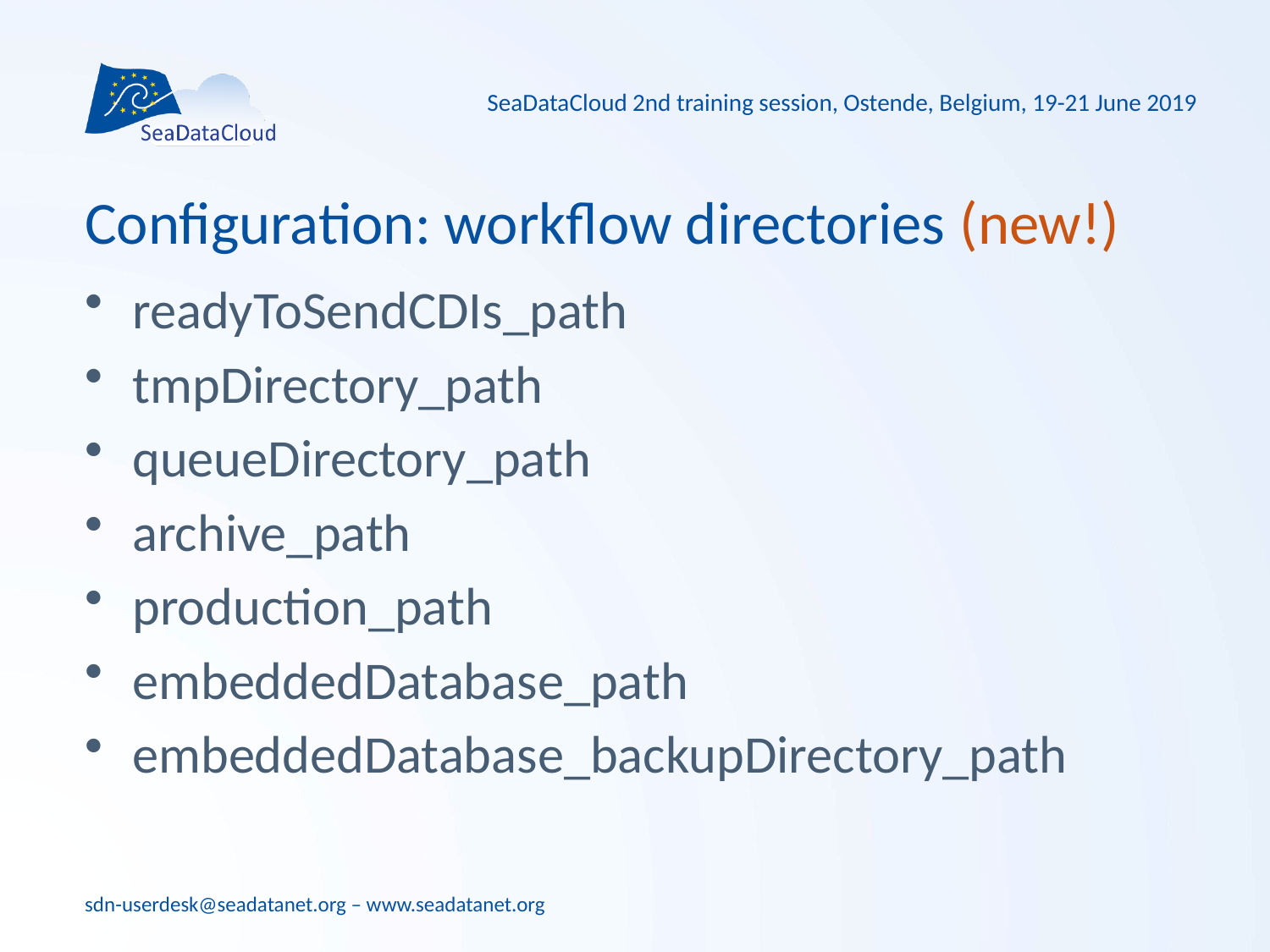

SeaDataCloud 2nd training session, Ostende, Belgium, 19-21 June 2019
# Configuration: workflow directories (new!)
readyToSendCDIs_path
tmpDirectory_path
queueDirectory_path
archive_path
production_path
embeddedDatabase_path
embeddedDatabase_backupDirectory_path